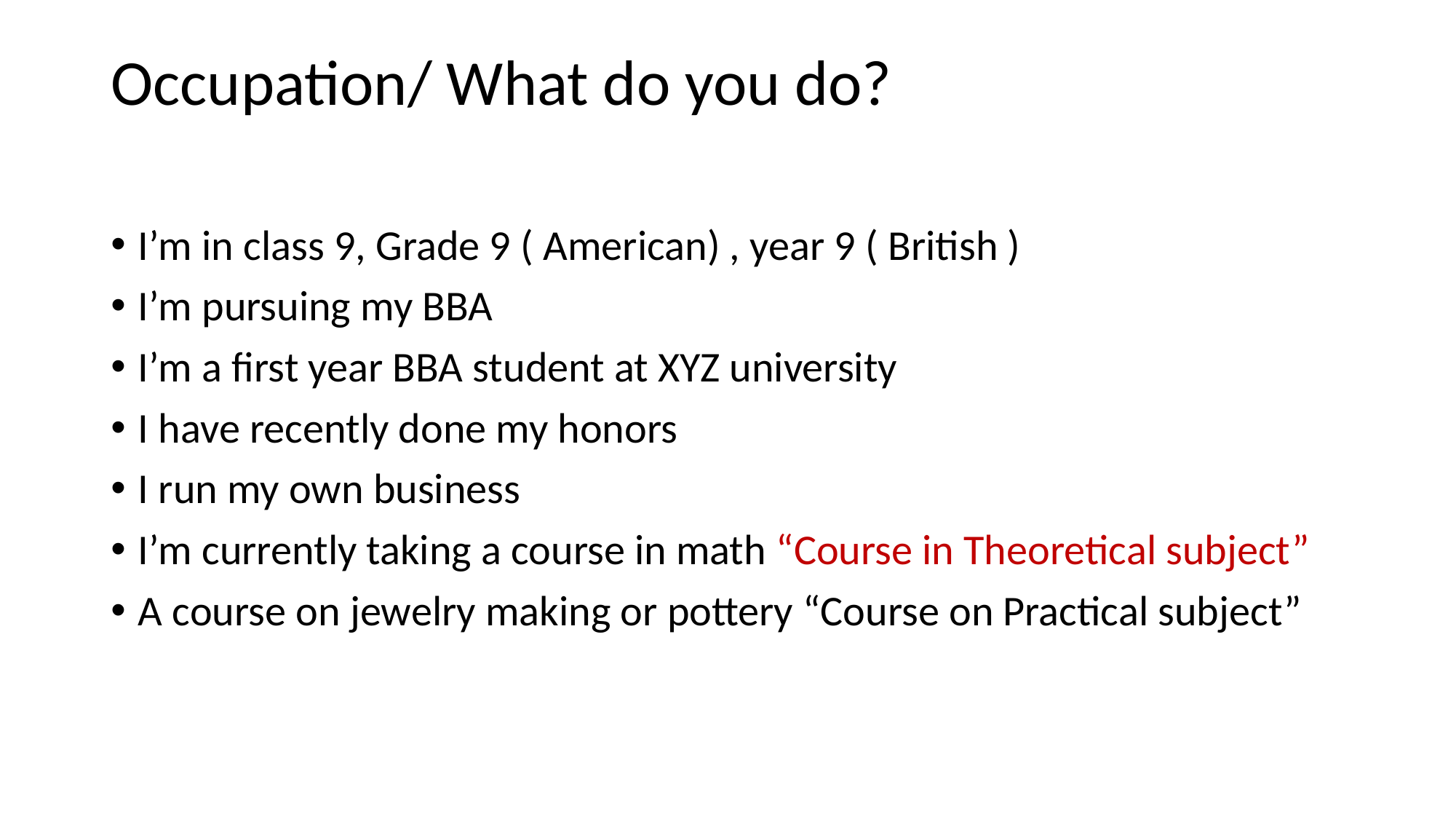

# Occupation/ What do you do?
I’m in class 9, Grade 9 ( American) , year 9 ( British )
I’m pursuing my BBA
I’m a first year BBA student at XYZ university
I have recently done my honors
I run my own business
I’m currently taking a course in math “Course in Theoretical subject”
A course on jewelry making or pottery “Course on Practical subject”